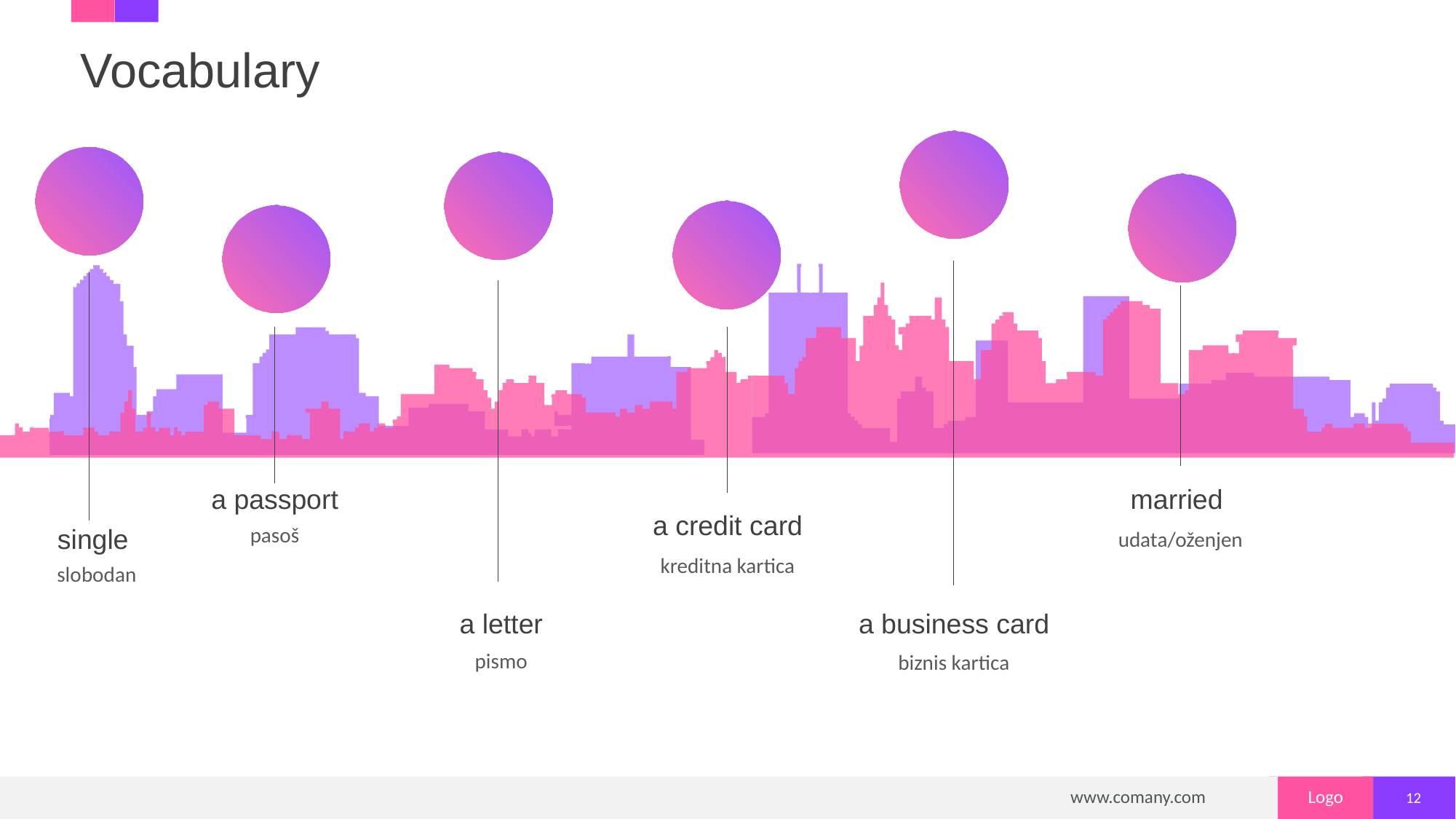

# Vocabulary

a passport
married
a credit card
single
pasoš
udata/oženjen
kreditna kartica
slobodan
a letter
a business card
pismo
biznis kartica
12